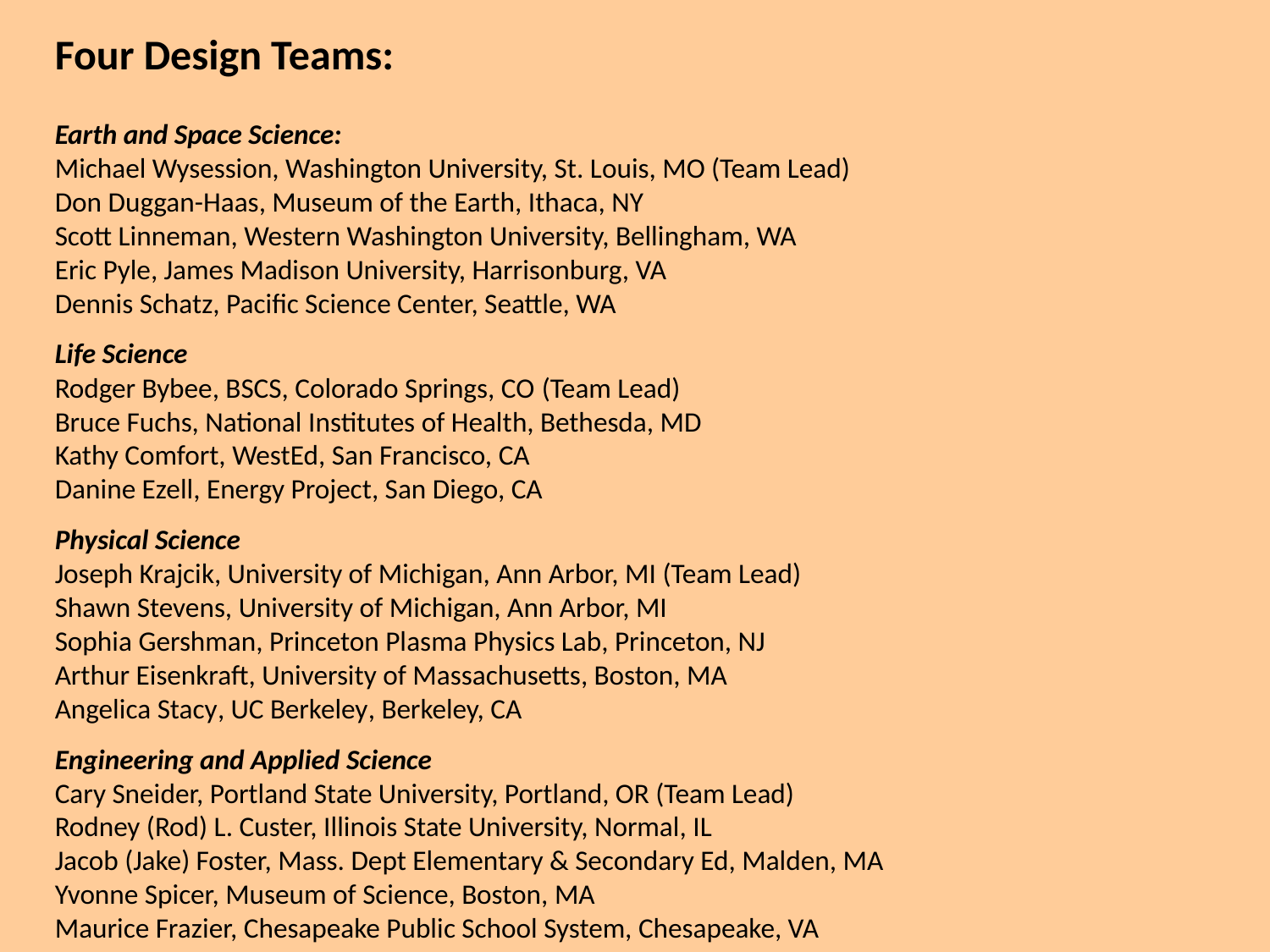

Four Design Teams:

Earth and Space Science:
Michael Wysession, Washington University, St. Louis, MO (Team Lead)
Don Duggan-Haas, Museum of the Earth, Ithaca, NY
Scott Linneman, Western Washington University, Bellingham, WA
Eric Pyle, James Madison University, Harrisonburg, VA
Dennis Schatz, Pacific Science Center, Seattle, WA

Life Science
Rodger Bybee, BSCS, Colorado Springs, CO (Team Lead)
Bruce Fuchs, National Institutes of Health, Bethesda, MD
Kathy Comfort, WestEd, San Francisco, CA
Danine Ezell, Energy Project, San Diego, CA

Physical Science
Joseph Krajcik, University of Michigan, Ann Arbor, MI (Team Lead)
Shawn Stevens, University of Michigan, Ann Arbor, MI
Sophia Gershman, Princeton Plasma Physics Lab, Princeton, NJ
Arthur Eisenkraft, University of Massachusetts, Boston, MA
Angelica Stacy, UC Berkeley, Berkeley, CA

Engineering and Applied Science
Cary Sneider, Portland State University, Portland, OR (Team Lead)
Rodney (Rod) L. Custer, Illinois State University, Normal, IL
Jacob (Jake) Foster, Mass. Dept Elementary & Secondary Ed, Malden, MA
Yvonne Spicer, Museum of Science, Boston, MA
Maurice Frazier, Chesapeake Public School System, Chesapeake, VA